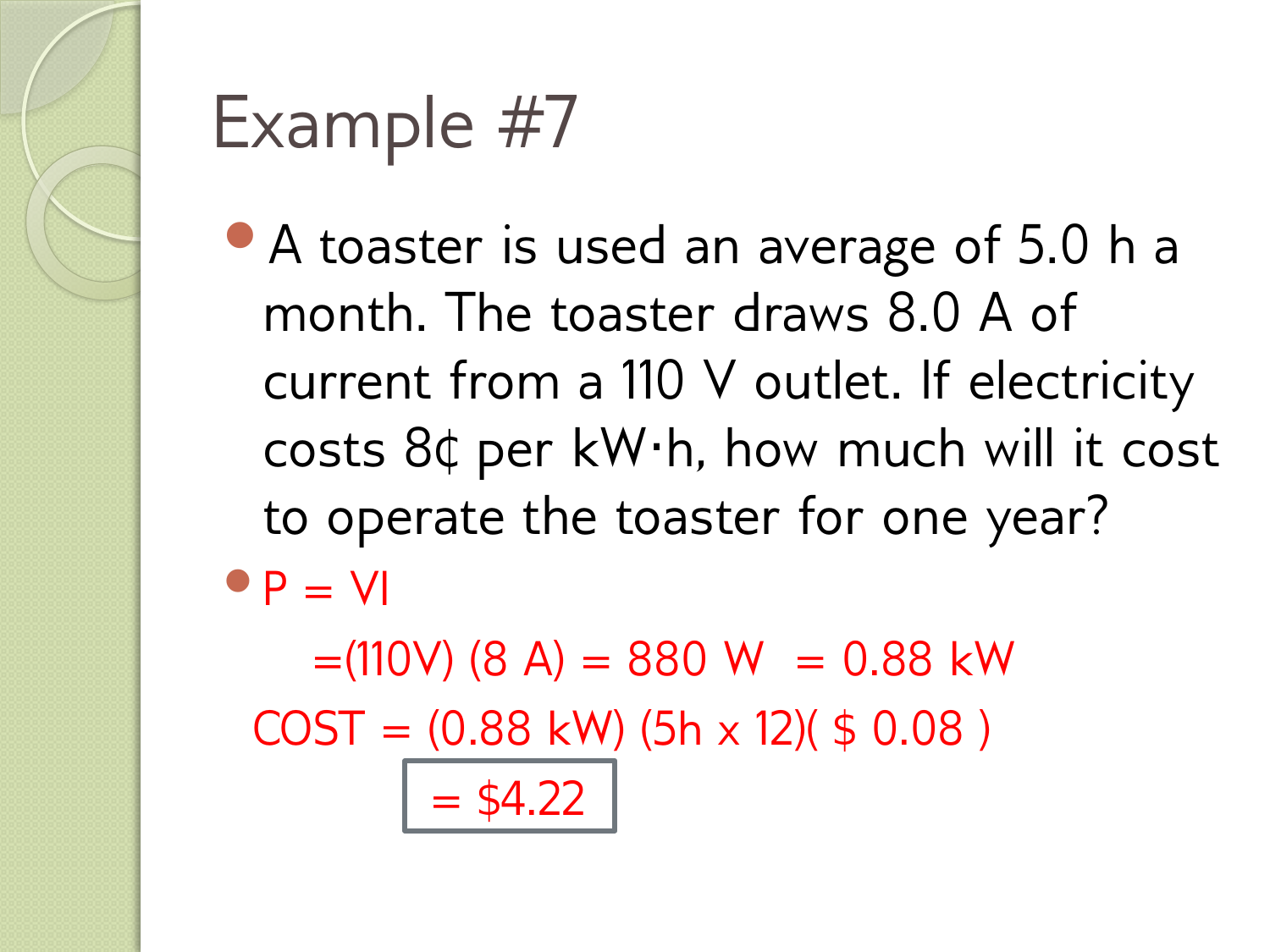

# Example #7
A toaster is used an average of 5.0 h a month. The toaster draws 8.0 A of current from a 110 V outlet. If electricity costs 8¢ per kW⋅h, how much will it cost to operate the toaster for one year?
P = VI
      =(110V) (8 A) = 880 W  = 0.88 kW
  COST = (0.88 kW) (5h x 12)( $ 0.08 )
              = $4.22